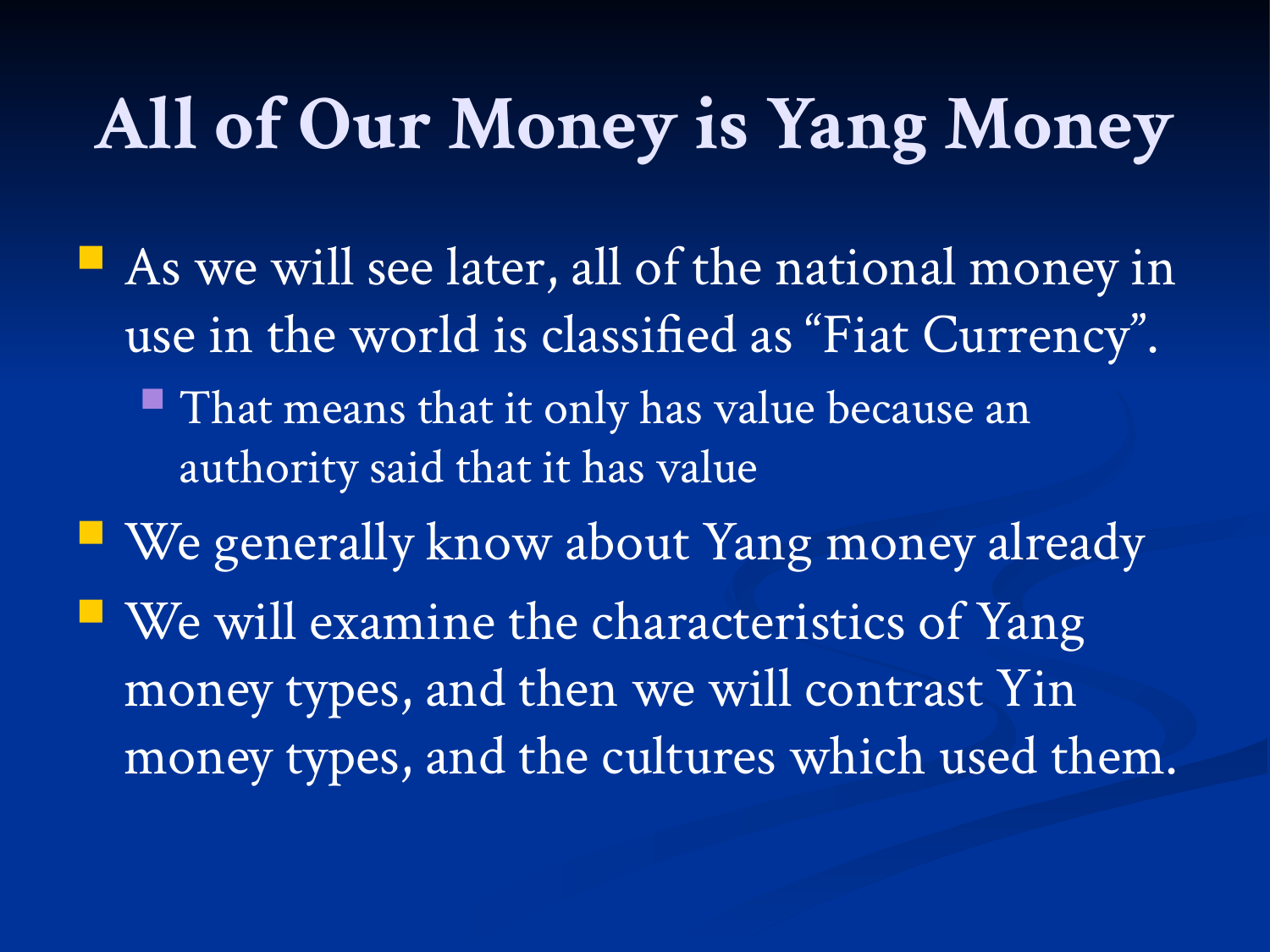

# All of Our Money is Yang Money
As we will see later, all of the national money in use in the world is classified as “Fiat Currency”.
That means that it only has value because an authority said that it has value
We generally know about Yang money already
We will examine the characteristics of Yang money types, and then we will contrast Yin money types, and the cultures which used them.